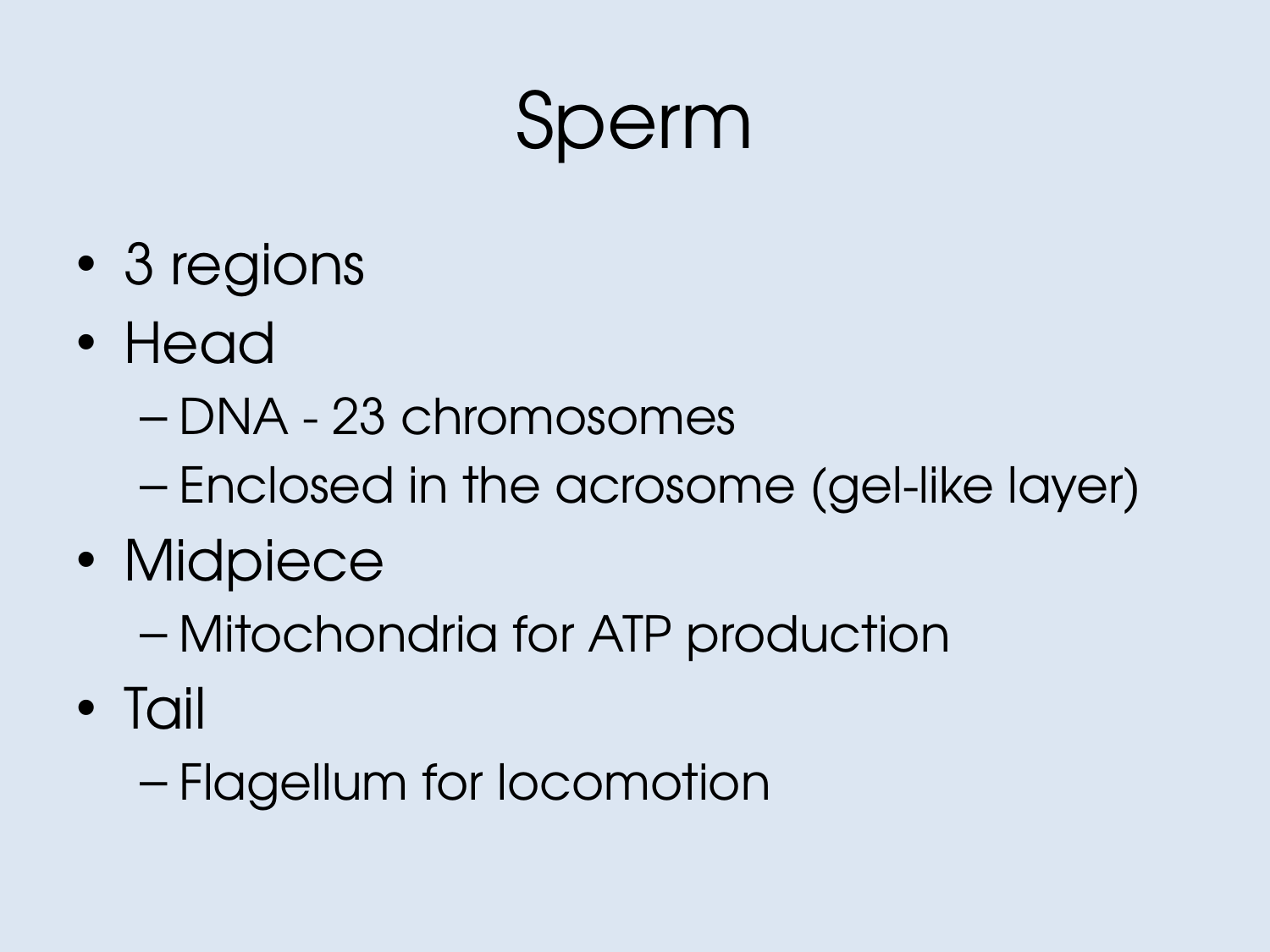

# Sperm
3 regions
Head
DNA - 23 chromosomes
Enclosed in the acrosome (gel-like layer)
Midpiece
Mitochondria for ATP production
Tail
Flagellum for locomotion